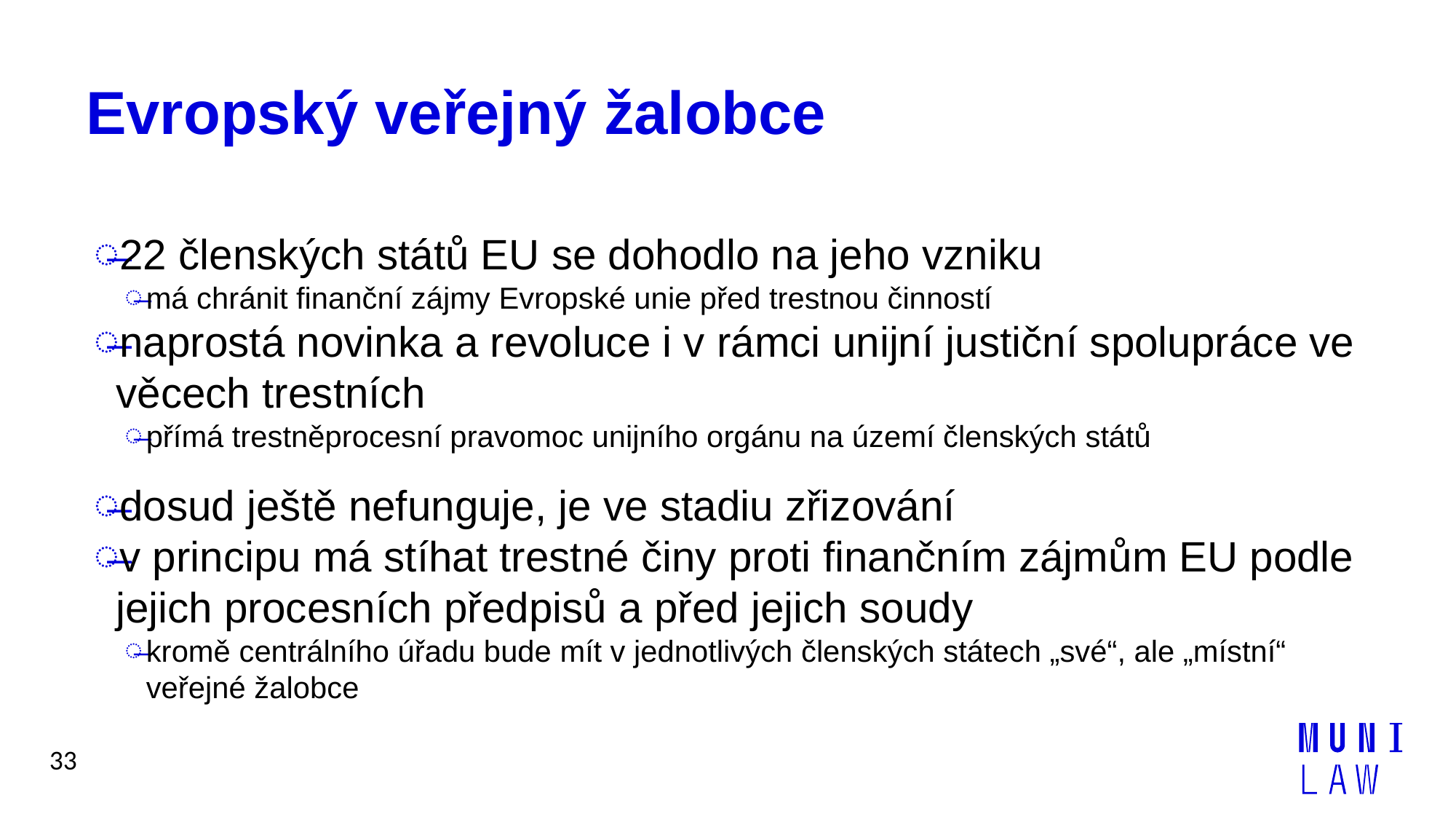

# Evropský veřejný žalobce
22 členských států EU se dohodlo na jeho vzniku
má chránit finanční zájmy Evropské unie před trestnou činností
naprostá novinka a revoluce i v rámci unijní justiční spolupráce ve věcech trestních
přímá trestněprocesní pravomoc unijního orgánu na území členských států
dosud ještě nefunguje, je ve stadiu zřizování
v principu má stíhat trestné činy proti finančním zájmům EU podle jejich procesních předpisů a před jejich soudy
kromě centrálního úřadu bude mít v jednotlivých členských státech „své“, ale „místní“ veřejné žalobce
33